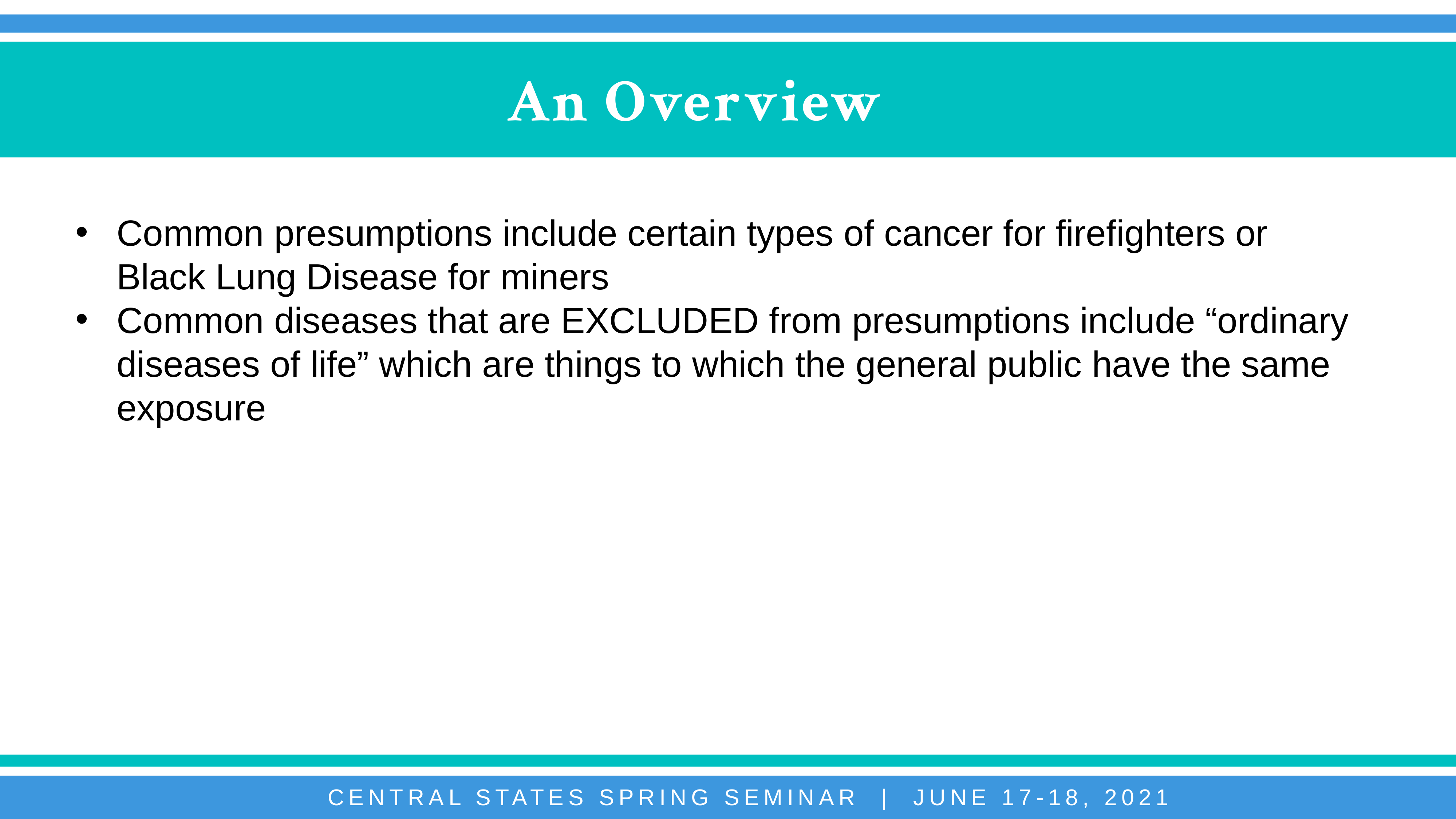

An Overview
Common presumptions include certain types of cancer for firefighters or Black Lung Disease for miners
Common diseases that are EXCLUDED from presumptions include “ordinary diseases of life” which are things to which the general public have the same exposure

CENTRAL STATES SPRING SEMINAR  |  JUNE 17-18, 2021